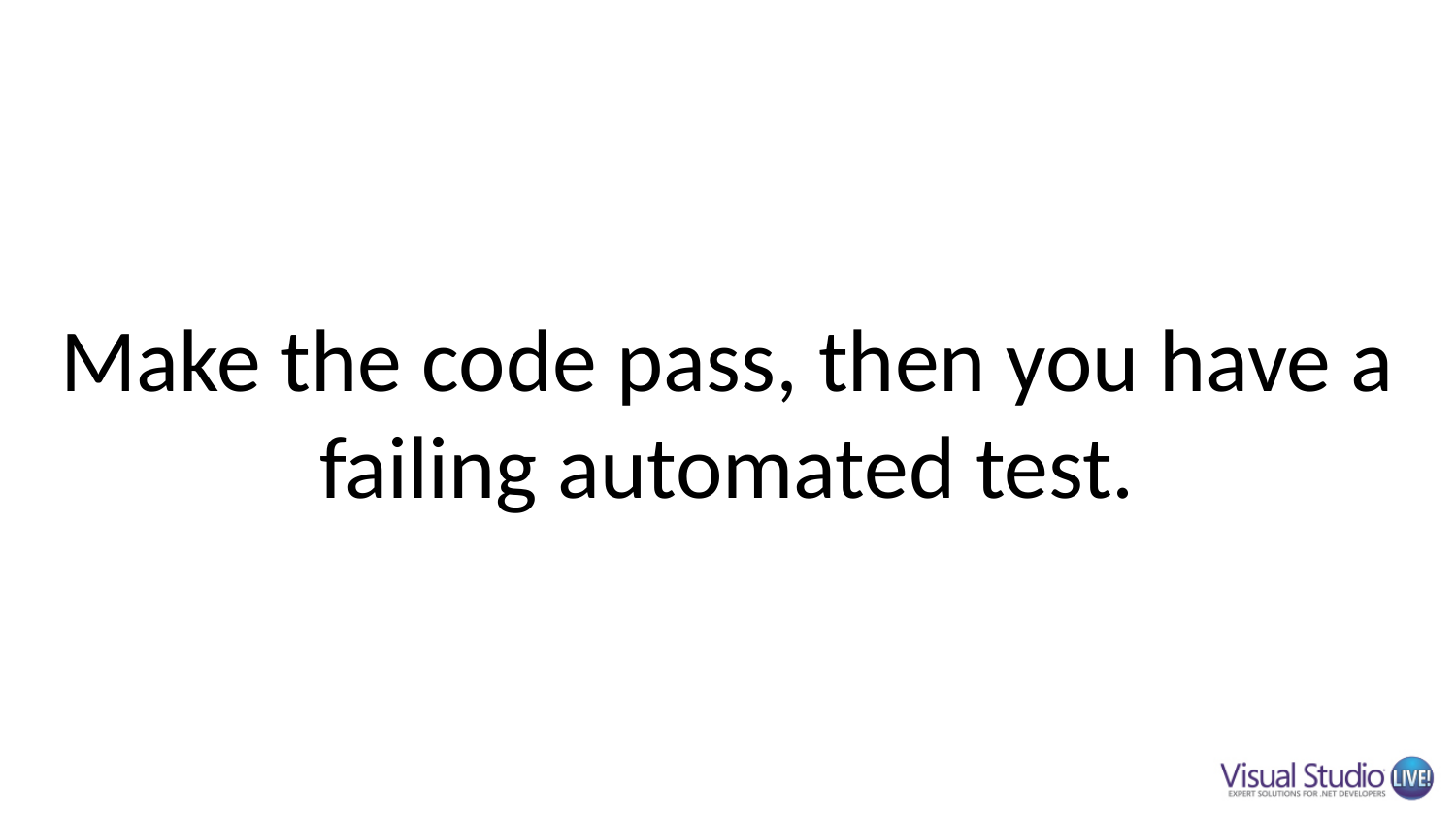

# Make the code pass, then you have a failing automated test.